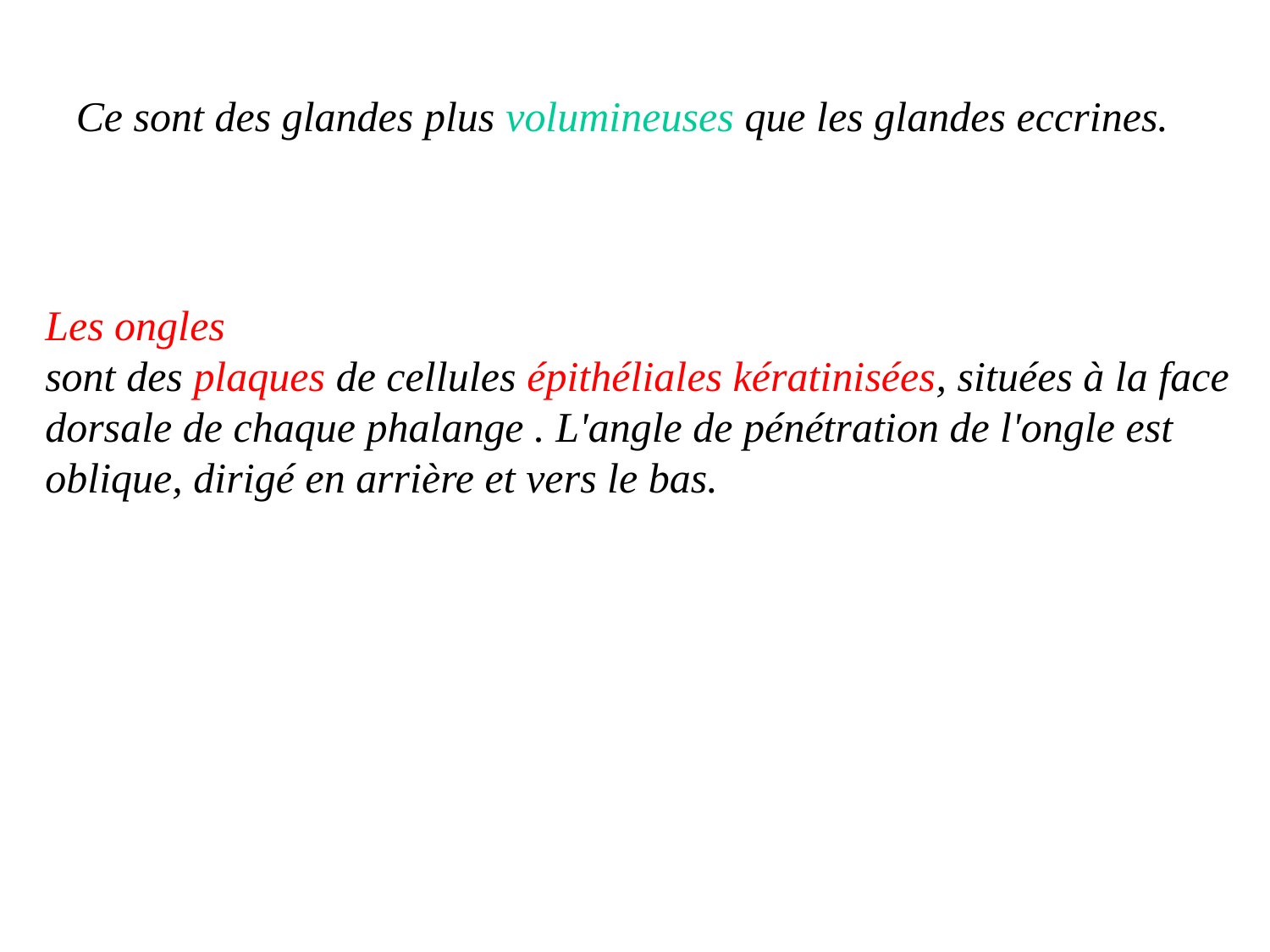

Ce sont des glandes plus volumineuses que les glandes eccrines.

Les ongles
sont des plaques de cellules épithéliales kératinisées, situées à la face dorsale de chaque phalange . L'angle de pénétration de l'ongle est oblique, dirigé en arrière et vers le bas.